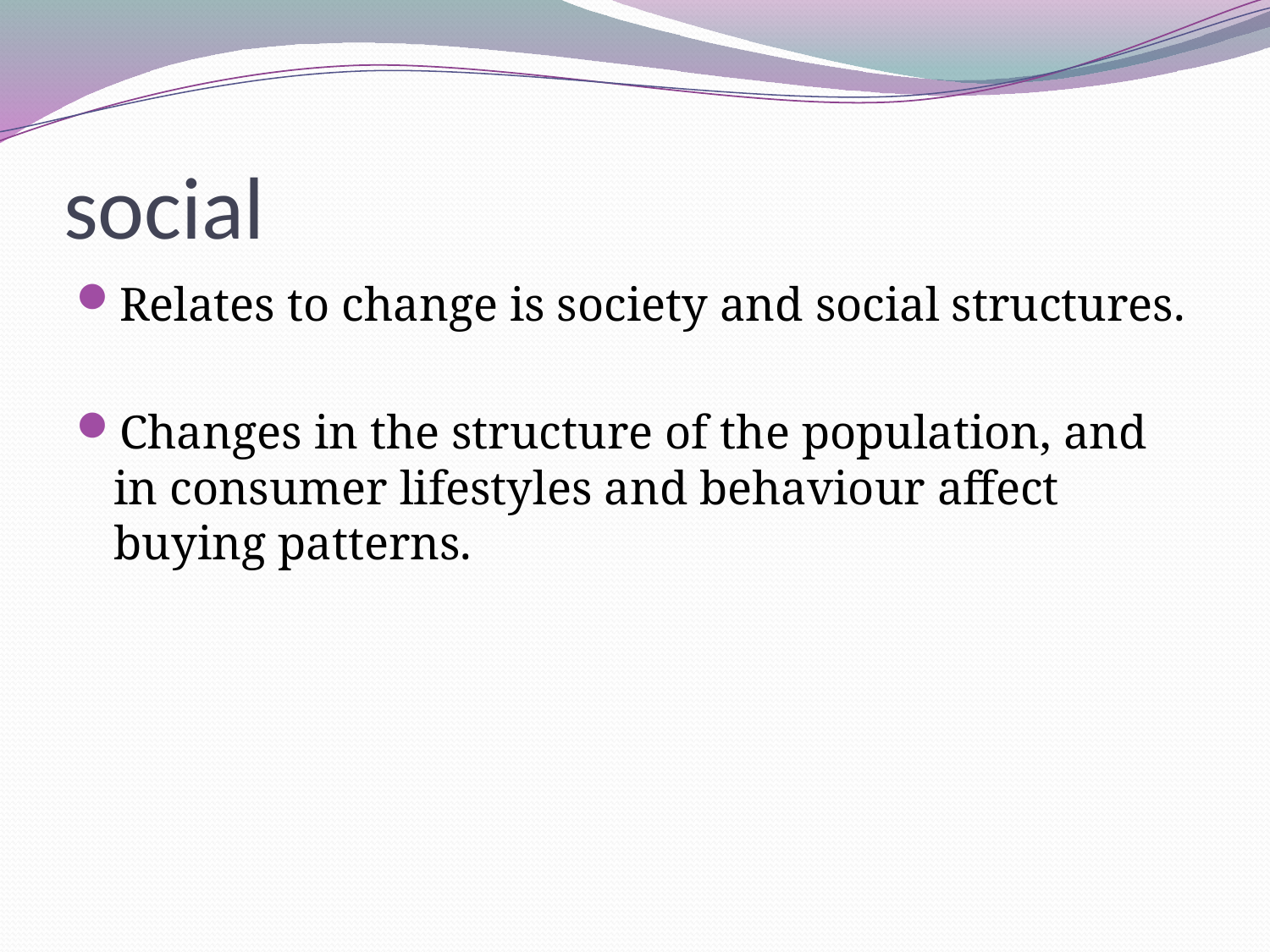

# social
Relates to change is society and social structures.

Changes in the structure of the population, and in consumer lifestyles and behaviour affect buying patterns.